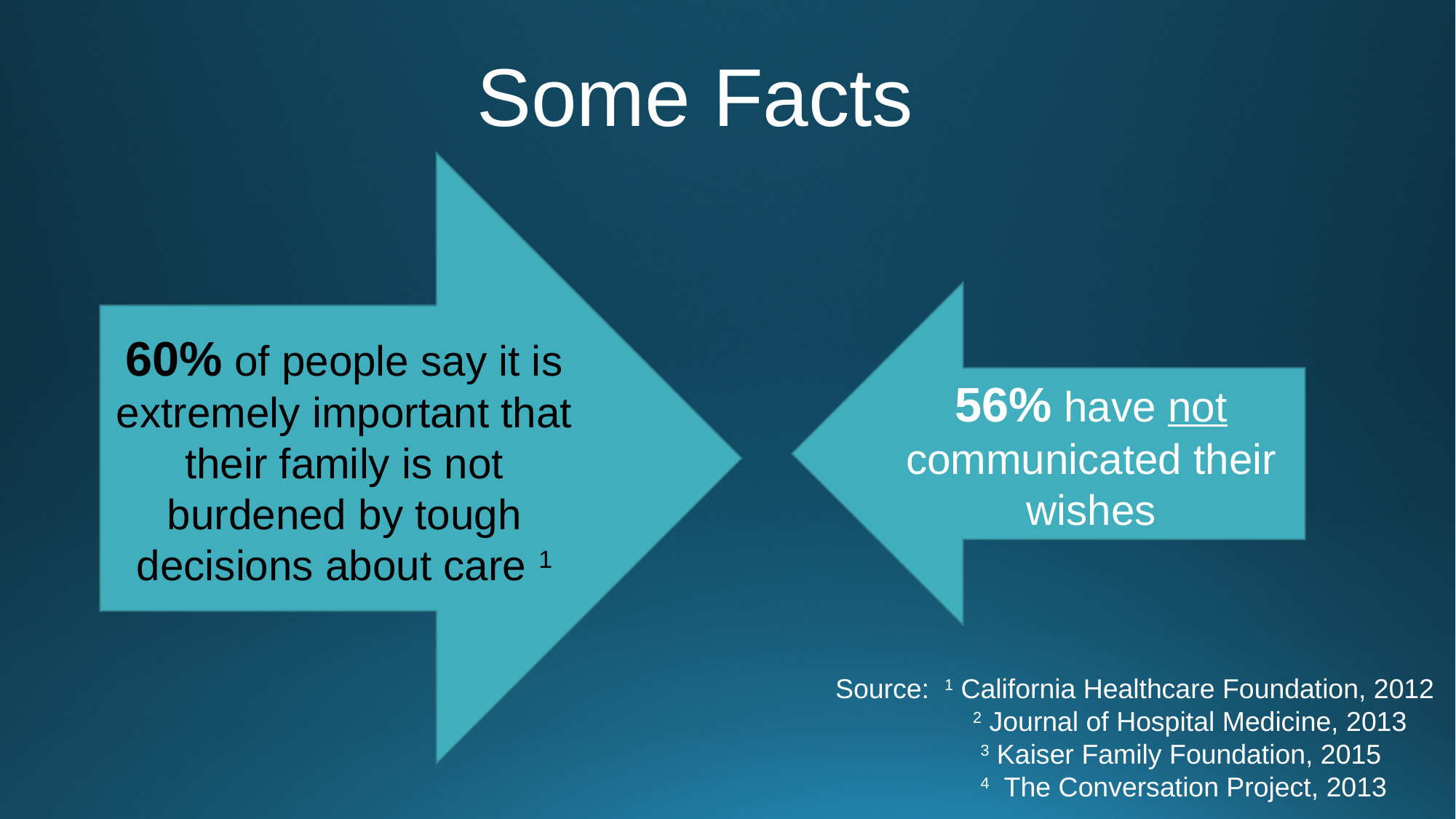

# Some Facts
60% of people say it is extremely important that their family is not burdened by tough decisions about care 1

56% have not communicated their wishes
Source:  1 California Healthcare Foundation, 2012
                  2 Journal of Hospital Medicine, 2013
                   3 Kaiser Family Foundation, 2015
                   4  The Conversation Project, 2013